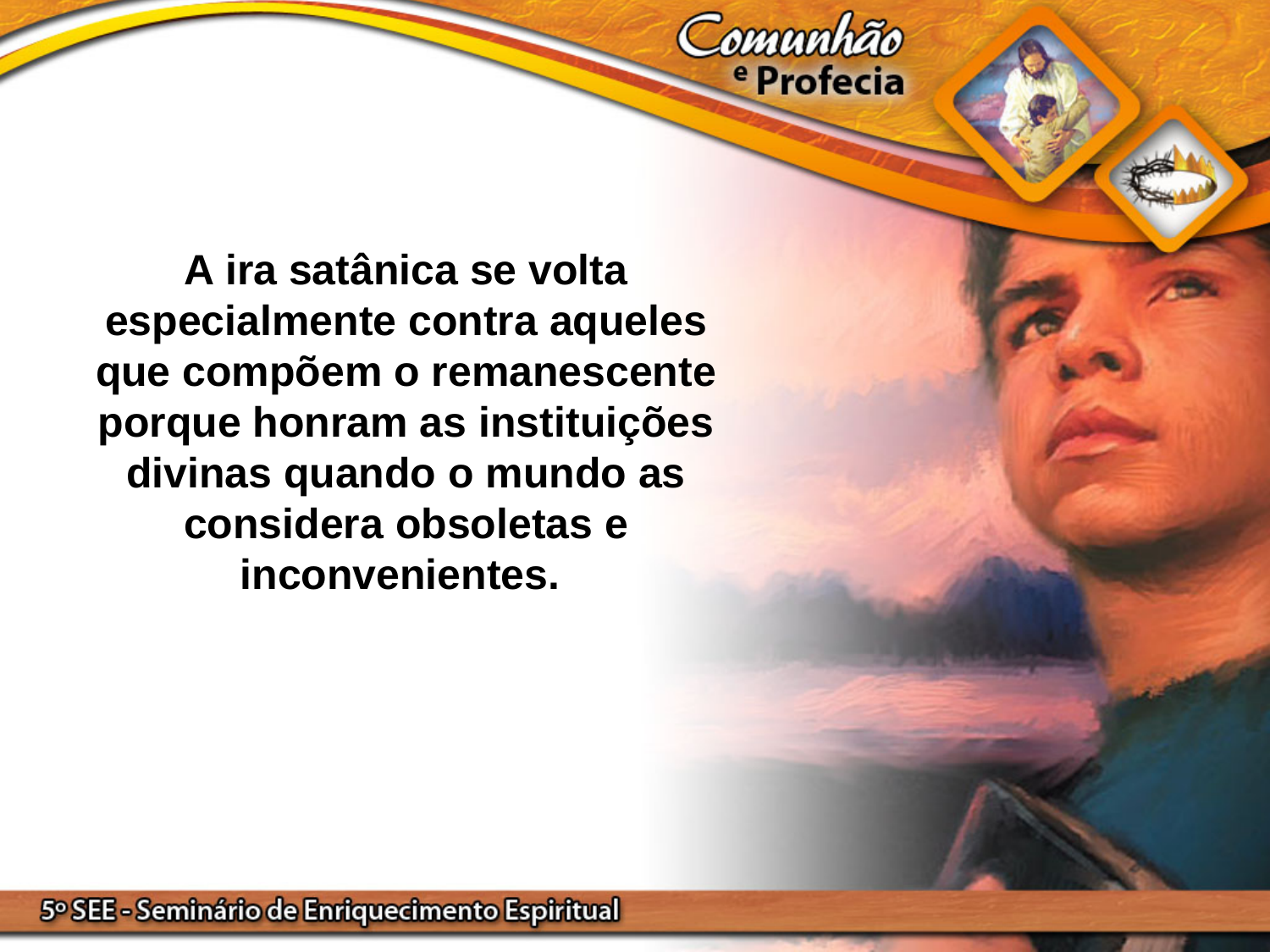

A ira satânica se volta especialmente contra aqueles que compõem o remanescente porque honram as instituições divinas quando o mundo as considera obsoletas e inconvenientes.